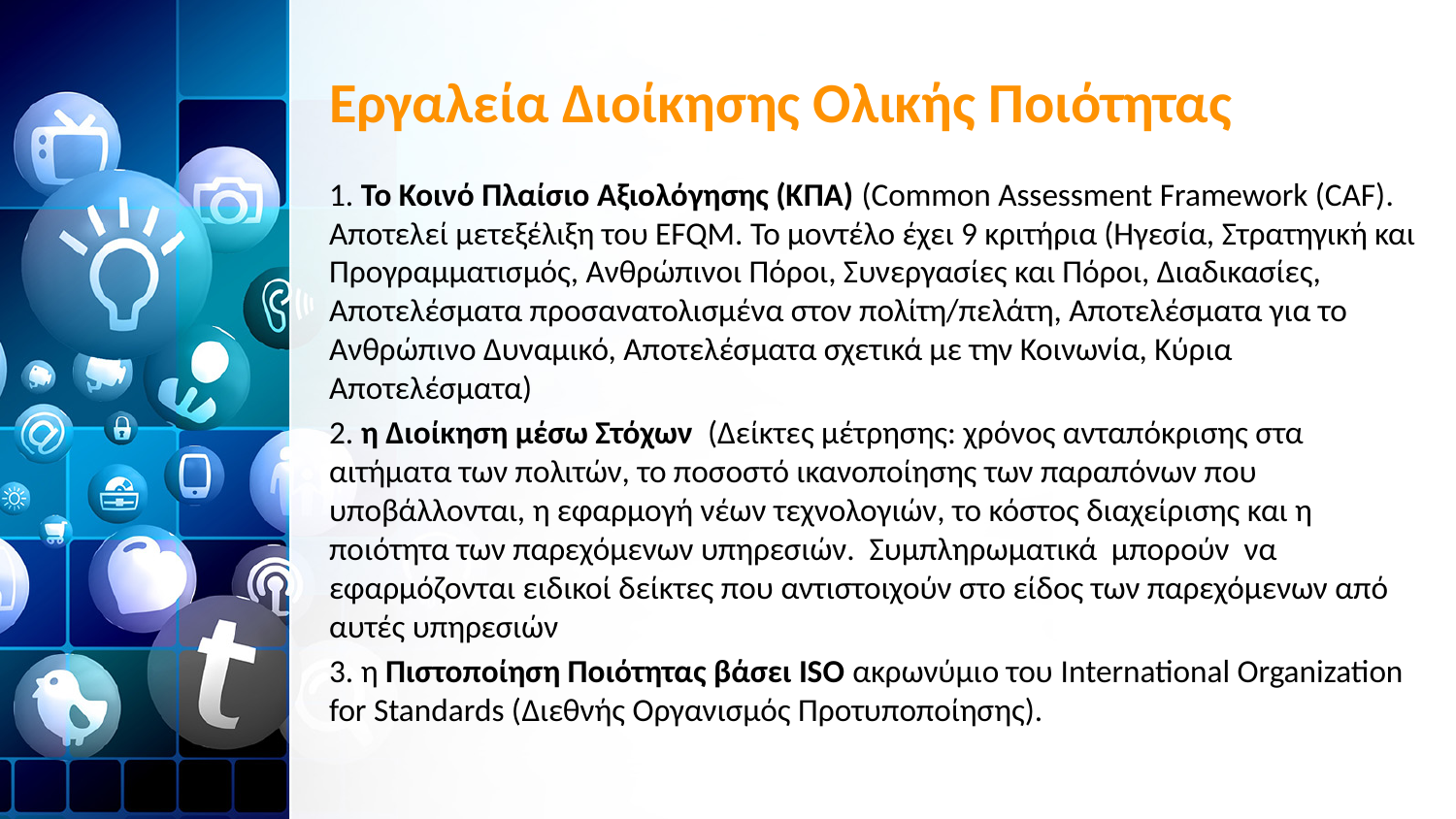

# Εργαλεία Διοίκησης Ολικής Ποιότητας
1. Το Κοινό Πλαίσιο Αξιολόγησης (ΚΠΑ) (Common Assessment Framework (CAF). Αποτελεί μετεξέλιξη του EFQM. Το μοντέλο έχει 9 κριτήρια (Ηγεσία, Στρατηγική και Προγραμματισμός, Ανθρώπινοι Πόροι, Συνεργασίες και Πόροι, Διαδικασίες, Αποτελέσματα προσανατολισμένα στον πολίτη/πελάτη, Αποτελέσματα για το Ανθρώπινο Δυναμικό, Αποτελέσματα σχετικά με την Κοινωνία, Κύρια Αποτελέσματα)
2. η Διοίκηση μέσω Στόχων  (Δείκτες μέτρησης: χρόνος ανταπόκρισης στα αιτήματα των πολιτών, το ποσοστό ικανοποίησης των παραπόνων που υποβάλλονται, η εφαρμογή νέων τεχνολογιών, το κόστος διαχείρισης και η ποιότητα των παρεχόμενων υπηρεσιών.  Συμπληρωματικά  μπορούν  να εφαρμόζονται ειδικοί δείκτες που αντιστοιχούν στο είδος των παρεχόμενων από αυτές υπηρεσιών
3. η Πιστοποίηση Ποιότητας βάσει ISO ακρωνύμιο του International Organization for Standards (Διεθνής Οργανισμός Προτυποποίησης).